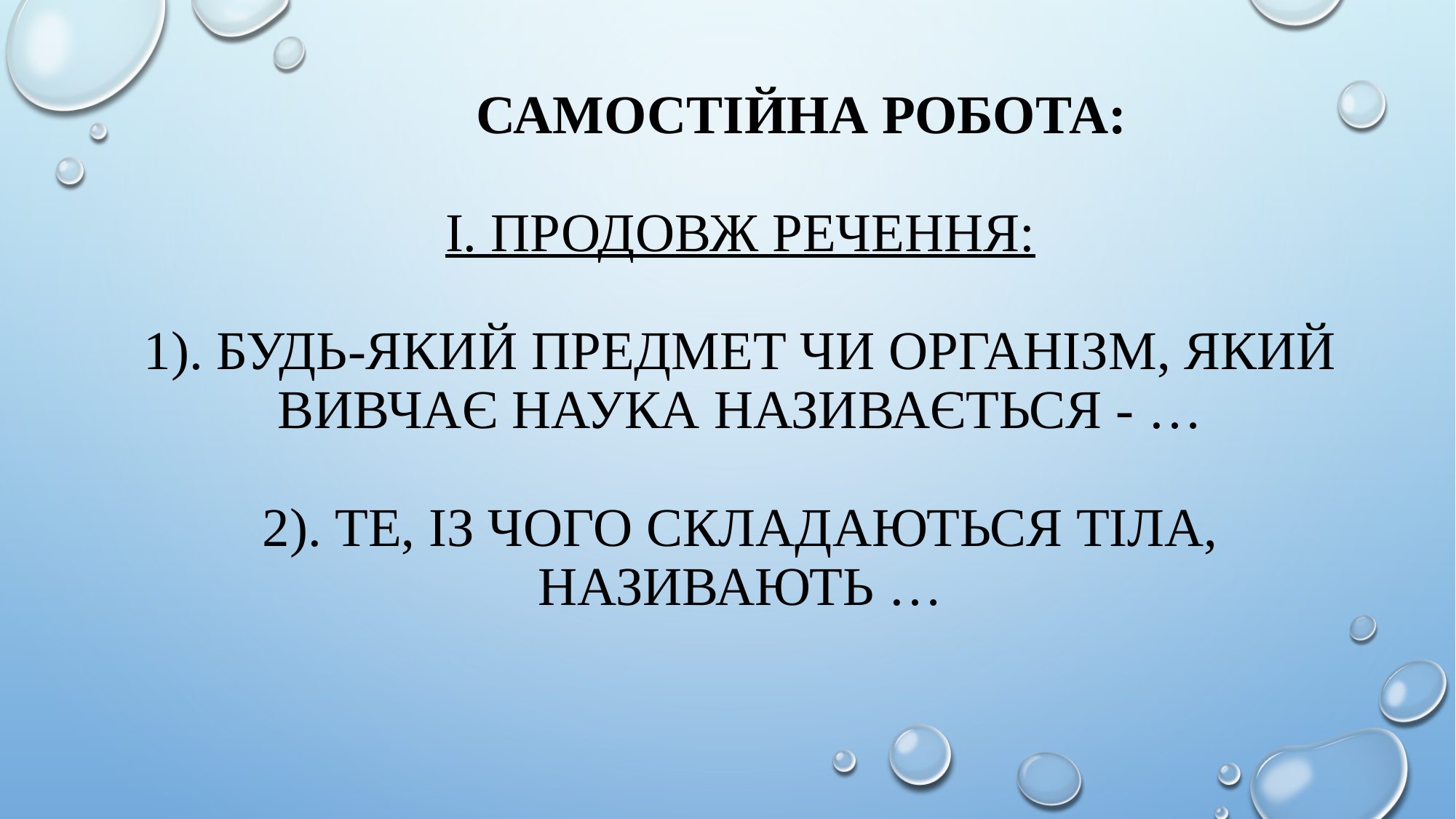

# Самостійна робота: І. Продовж речення: 1). Будь-який предмет чи організм, який вивчає наука називається - … 2). Те, із чого складаються тіла, називають …